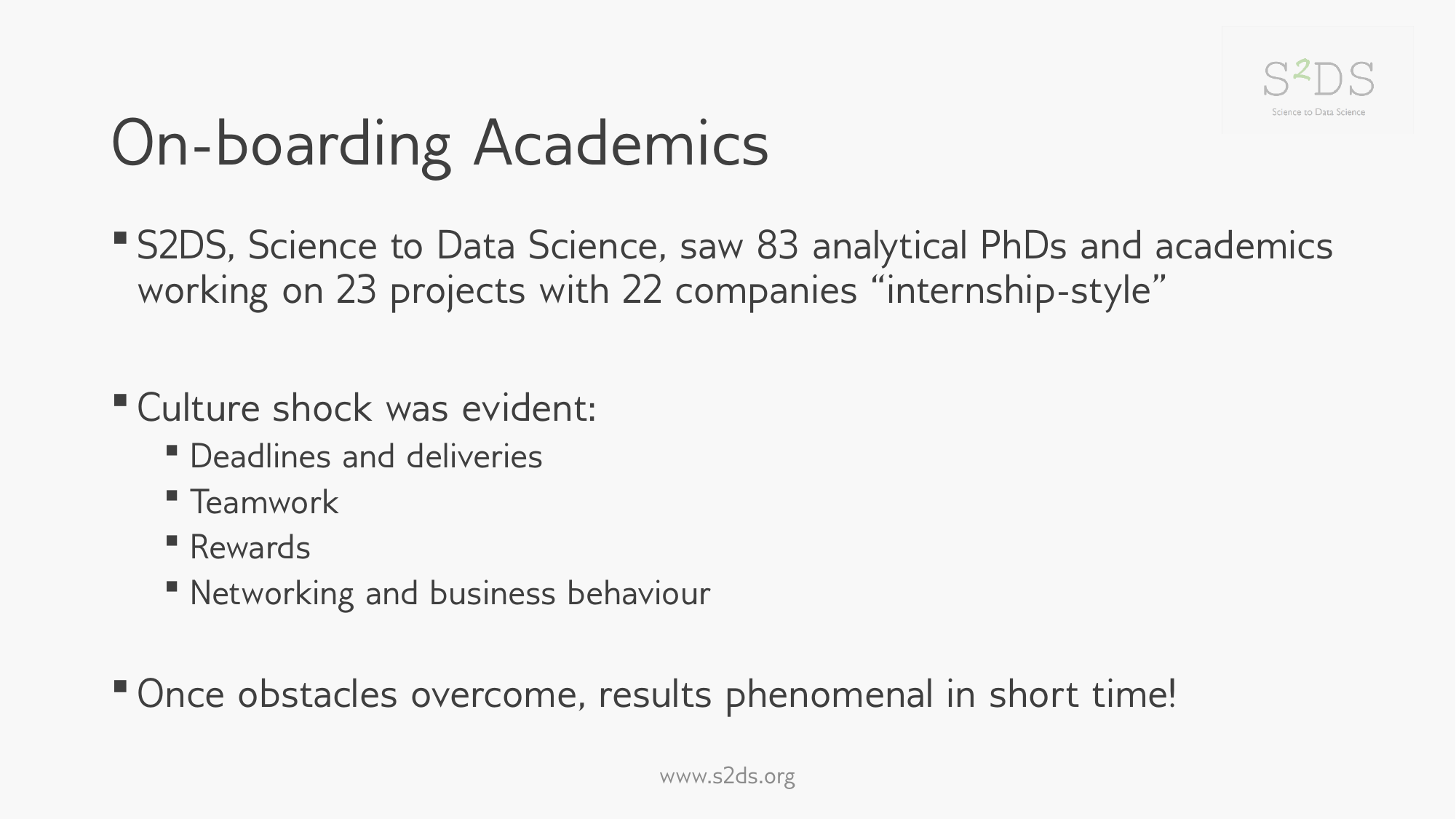

# On-boarding Academics
S2DS, Science to Data Science, saw 83 analytical PhDs and academics working on 23 projects with 22 companies “internship-style”

Culture shock was evident:
Deadlines and deliveries
Teamwork
Rewards
Networking and business behaviour

Once obstacles overcome, results phenomenal in short time!